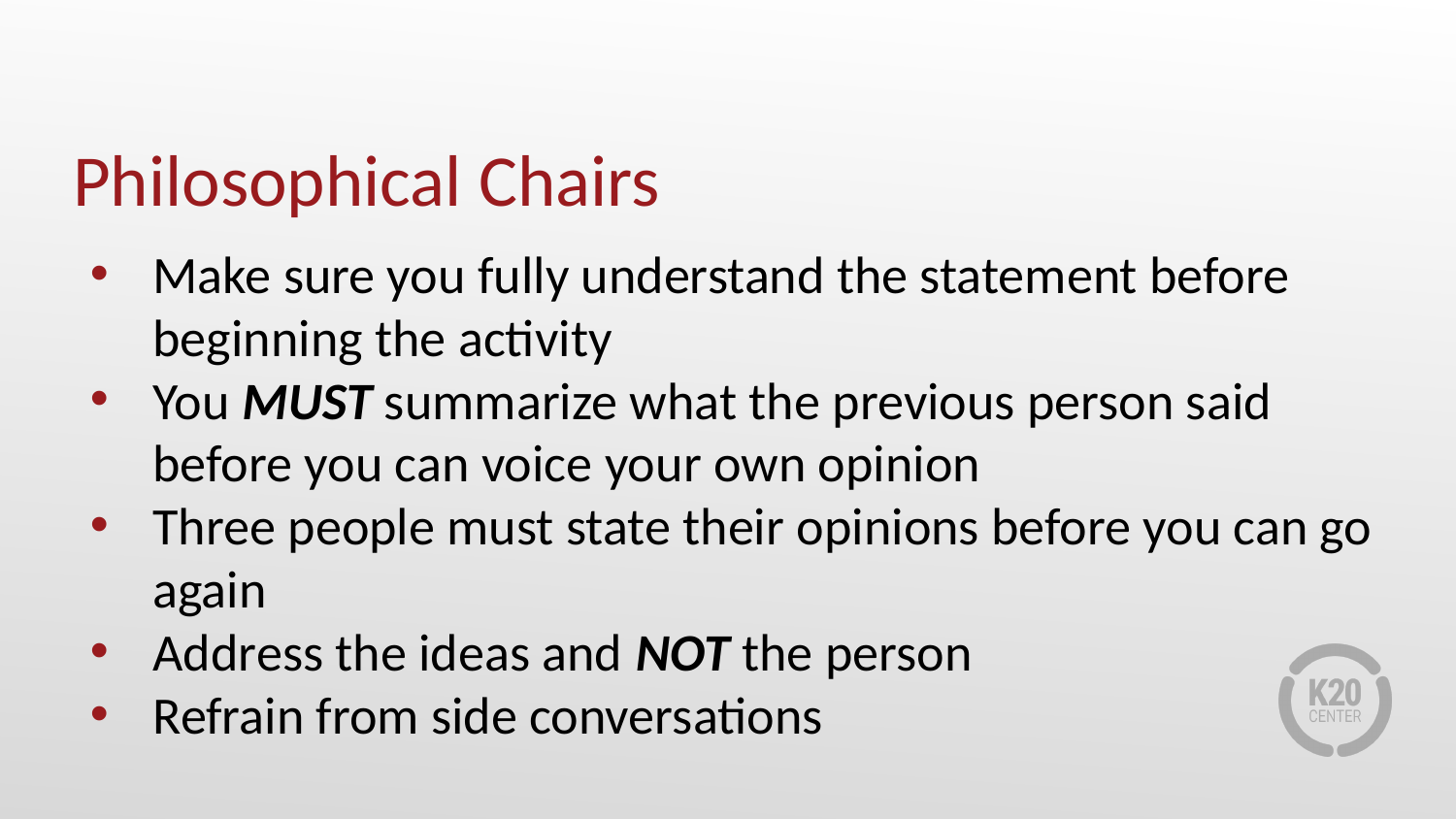

# Philosophical Chairs

Make sure you fully understand the statement before beginning the activity
You MUST summarize what the previous person said before you can voice your own opinion
Three people must state their opinions before you can go again
Address the ideas and NOT the person
Refrain from side conversations